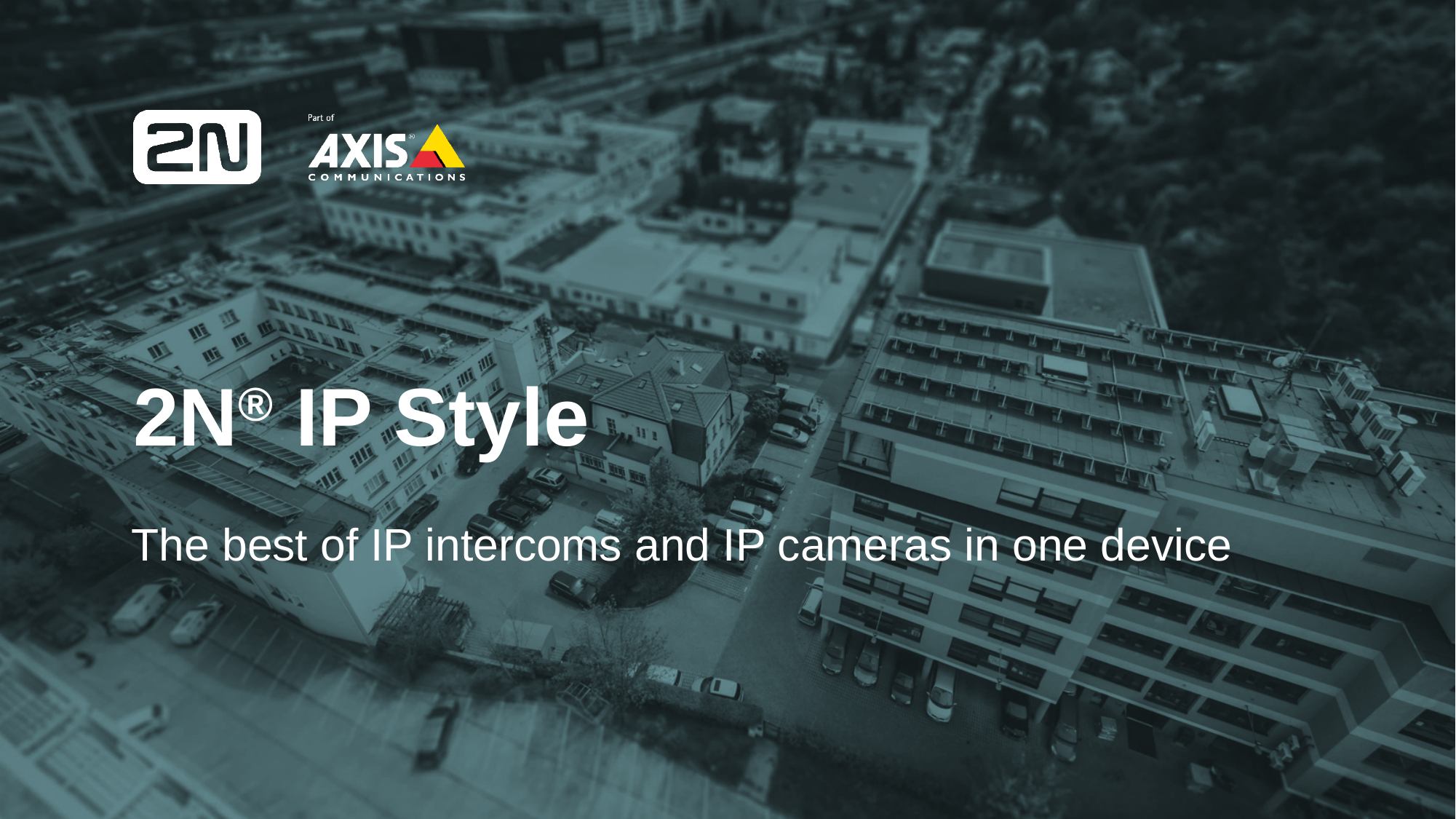

2N® IP Style
The best of IP intercoms and IP cameras in one device